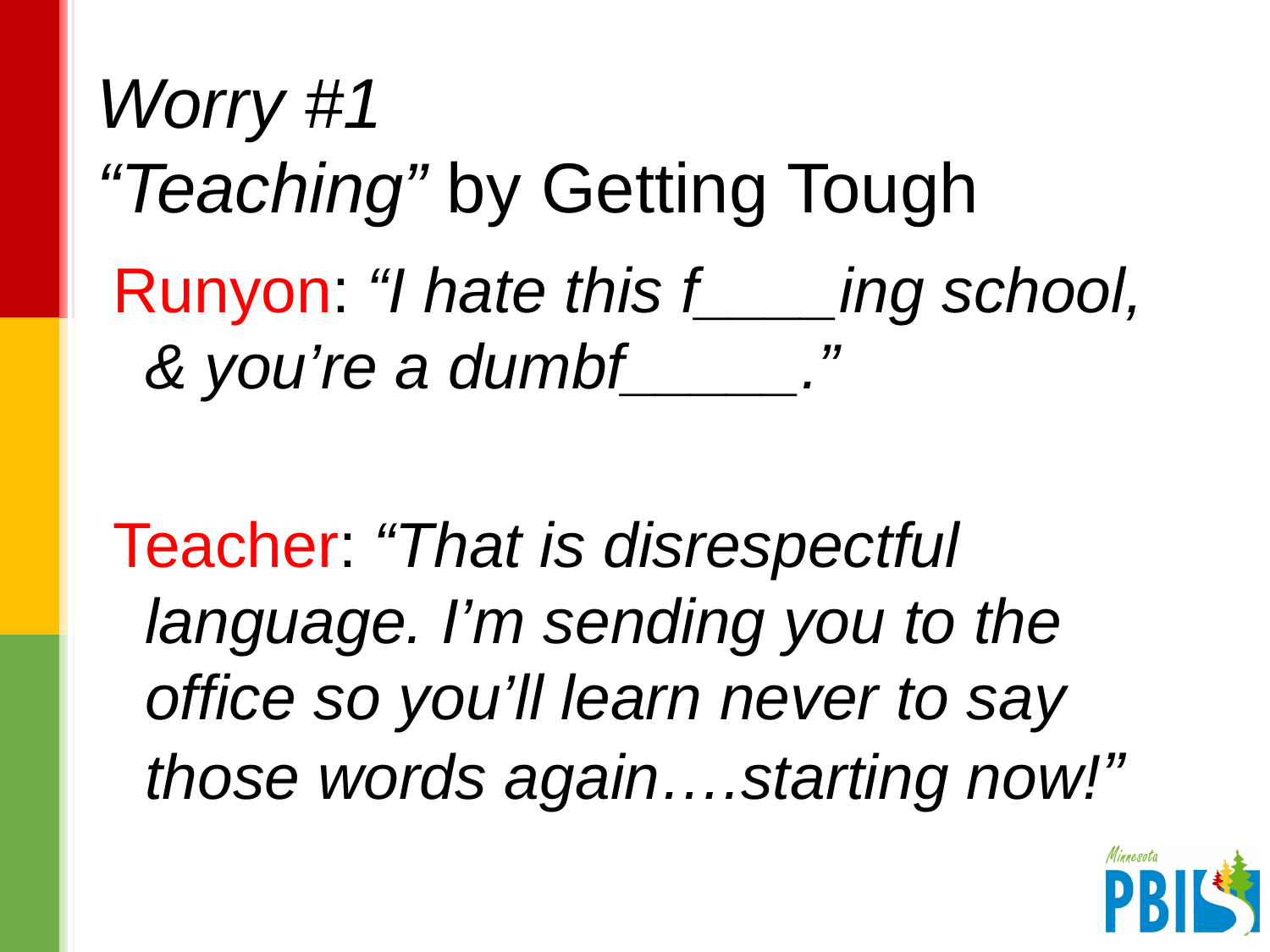

# Worry #1 “Teaching” by Getting Tough
Runyon: “I hate this f____ing school, & you’re a dumbf_____.”

Teacher: “That is disrespectful language. I’m sending you to the office so you’ll learn never to say those words again….starting now!”